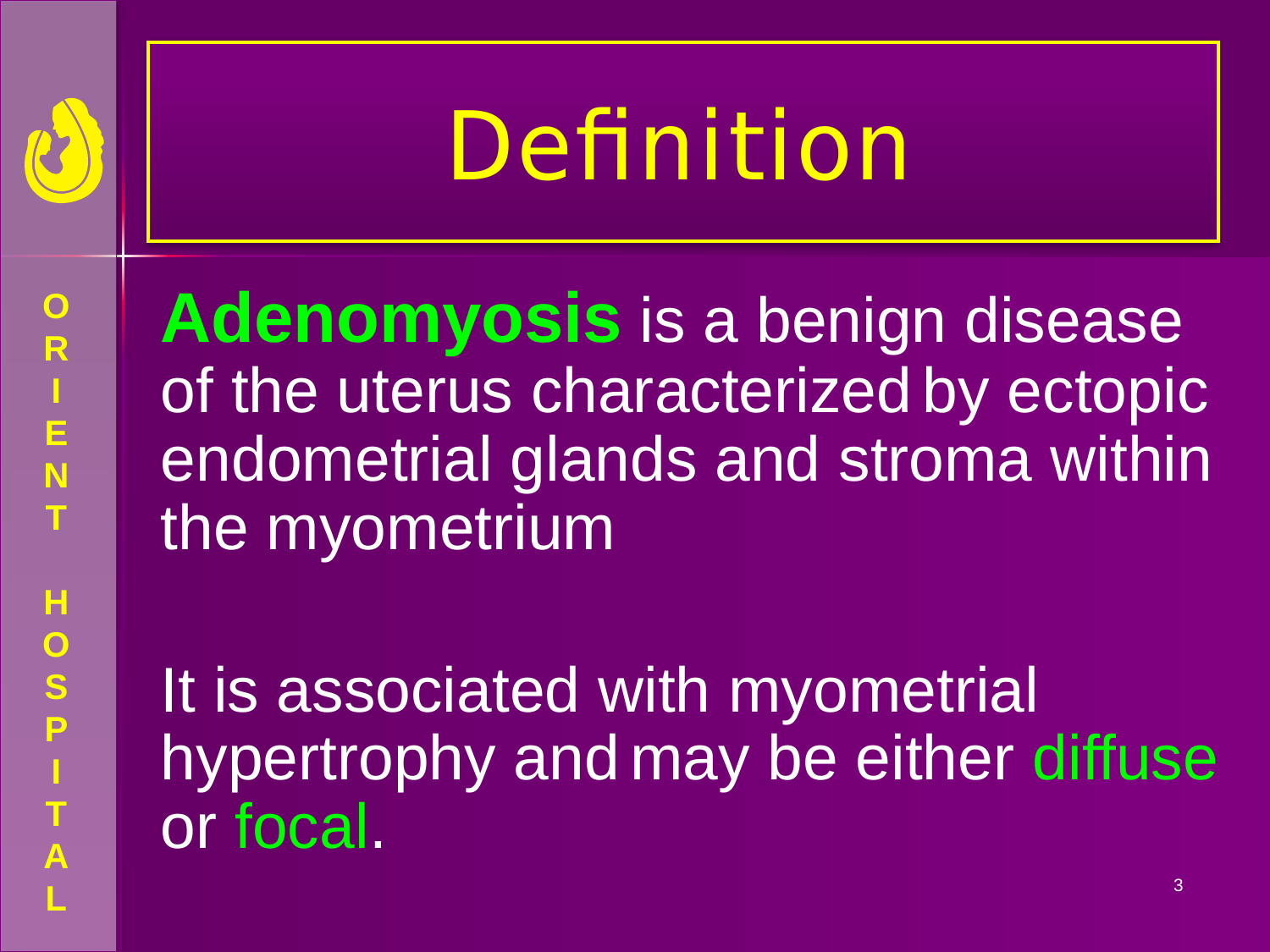

# Definition
Adenomyosis is a benign disease of the uterus characterized by ectopic endometrial glands and stroma within the myometrium

It is associated with myometrial hypertrophy and may be either diffuse or focal.

3